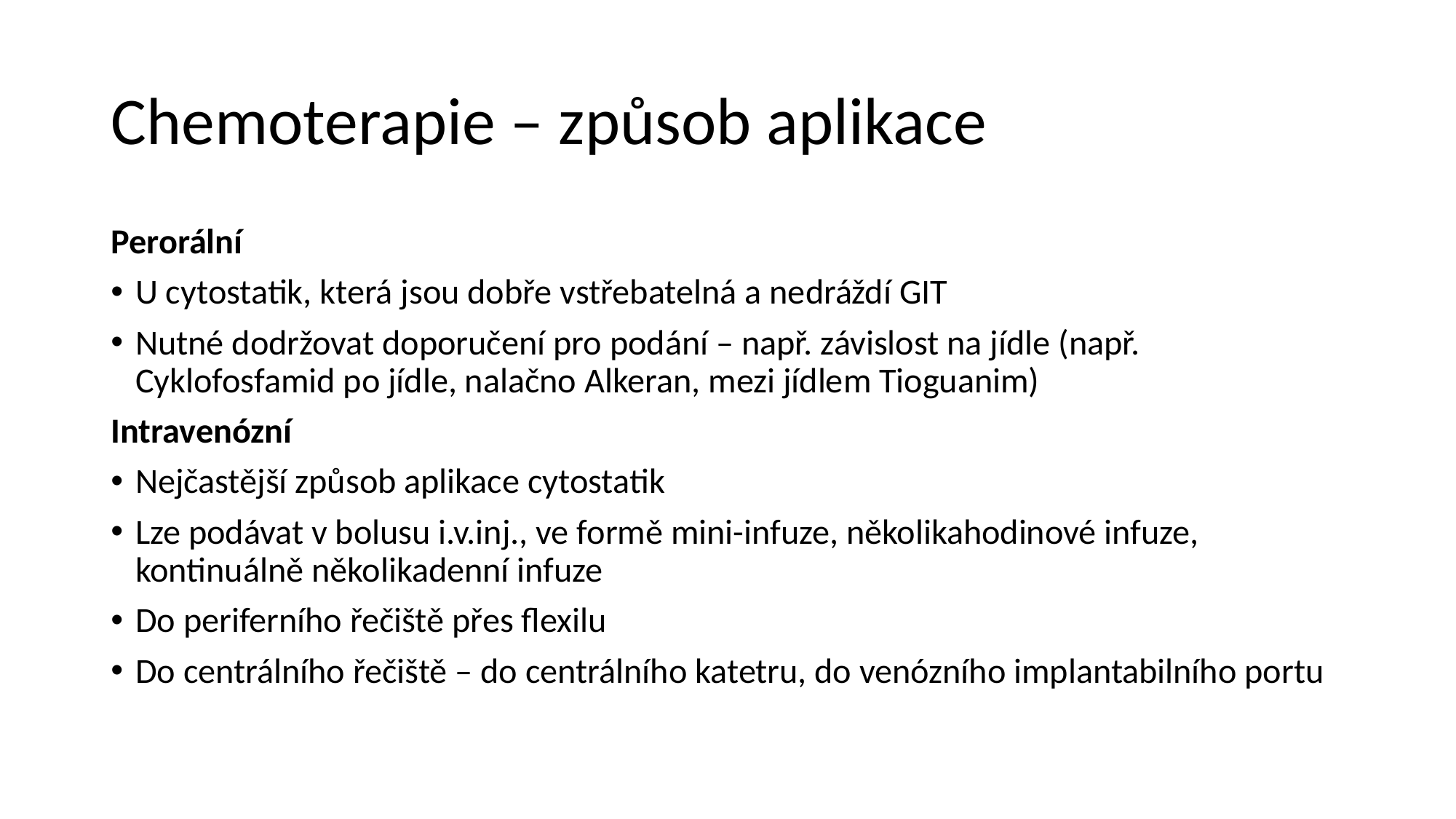

# Chemoterapie – způsob aplikace
Perorální
U cytostatik, která jsou dobře vstřebatelná a nedráždí GIT
Nutné dodržovat doporučení pro podání – např. závislost na jídle (např. Cyklofosfamid po jídle, nalačno Alkeran, mezi jídlem Tioguanim)
Intravenózní
Nejčastější způsob aplikace cytostatik
Lze podávat v bolusu i.v.inj., ve formě mini-infuze, několikahodinové infuze, kontinuálně několikadenní infuze
Do periferního řečiště přes flexilu
Do centrálního řečiště – do centrálního katetru, do venózního implantabilního portu